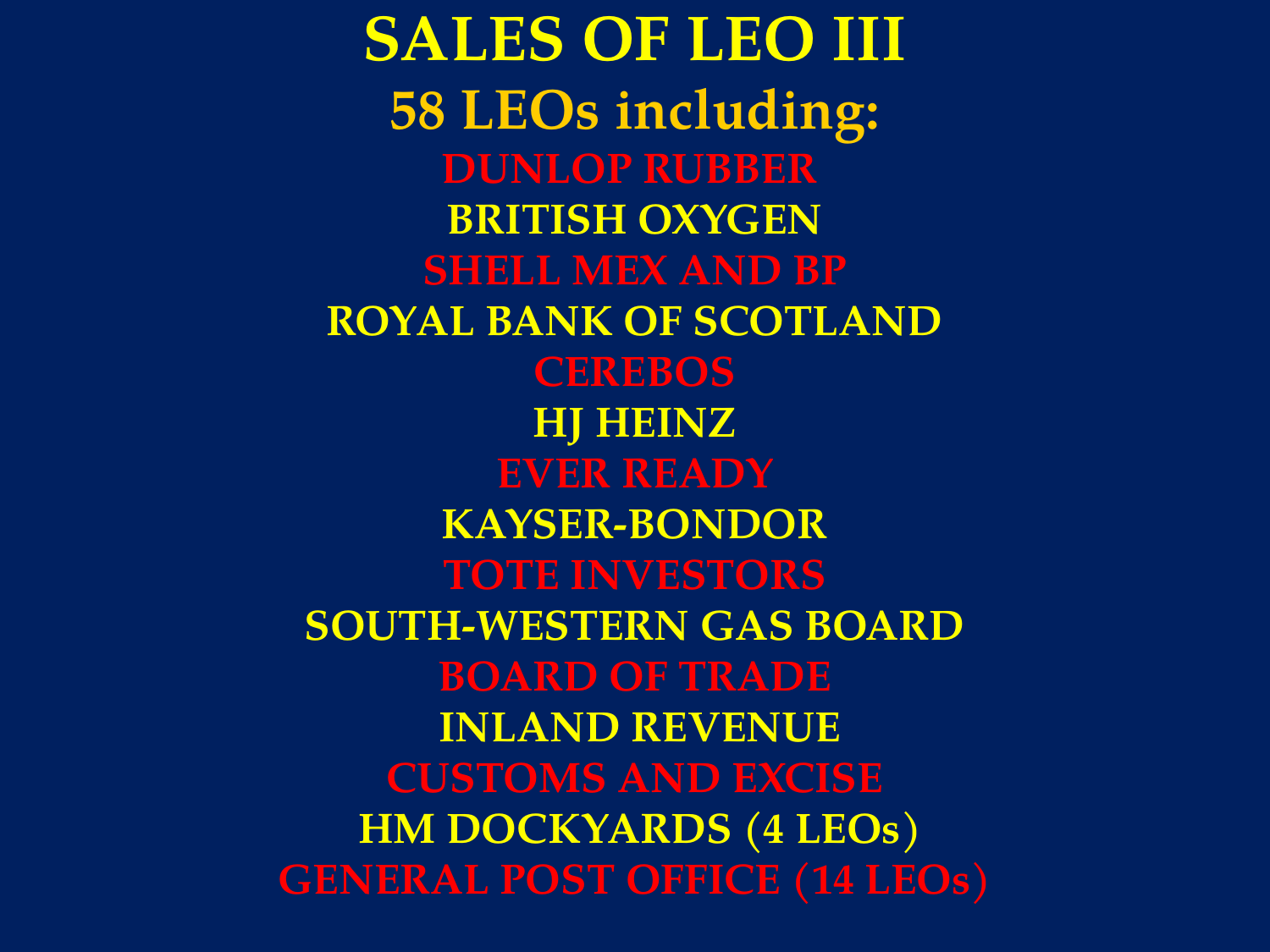

# SALES OF LEO III 58 LEOs including: DUNLOP RUBBER BRITISH OXYGEN SHELL MEX AND BP ROYAL BANK OF SCOTLAND CEREBOS HJ HEINZ EVER READY KAYSER-BONDOR TOTE INVESTORS SOUTH-WESTERN GAS BOARD BOARD OF TRADE INLAND REVENUE CUSTOMS AND EXCISE HM DOCKYARDS (4 LEOs) GENERAL POST OFFICE (14 LEOs)